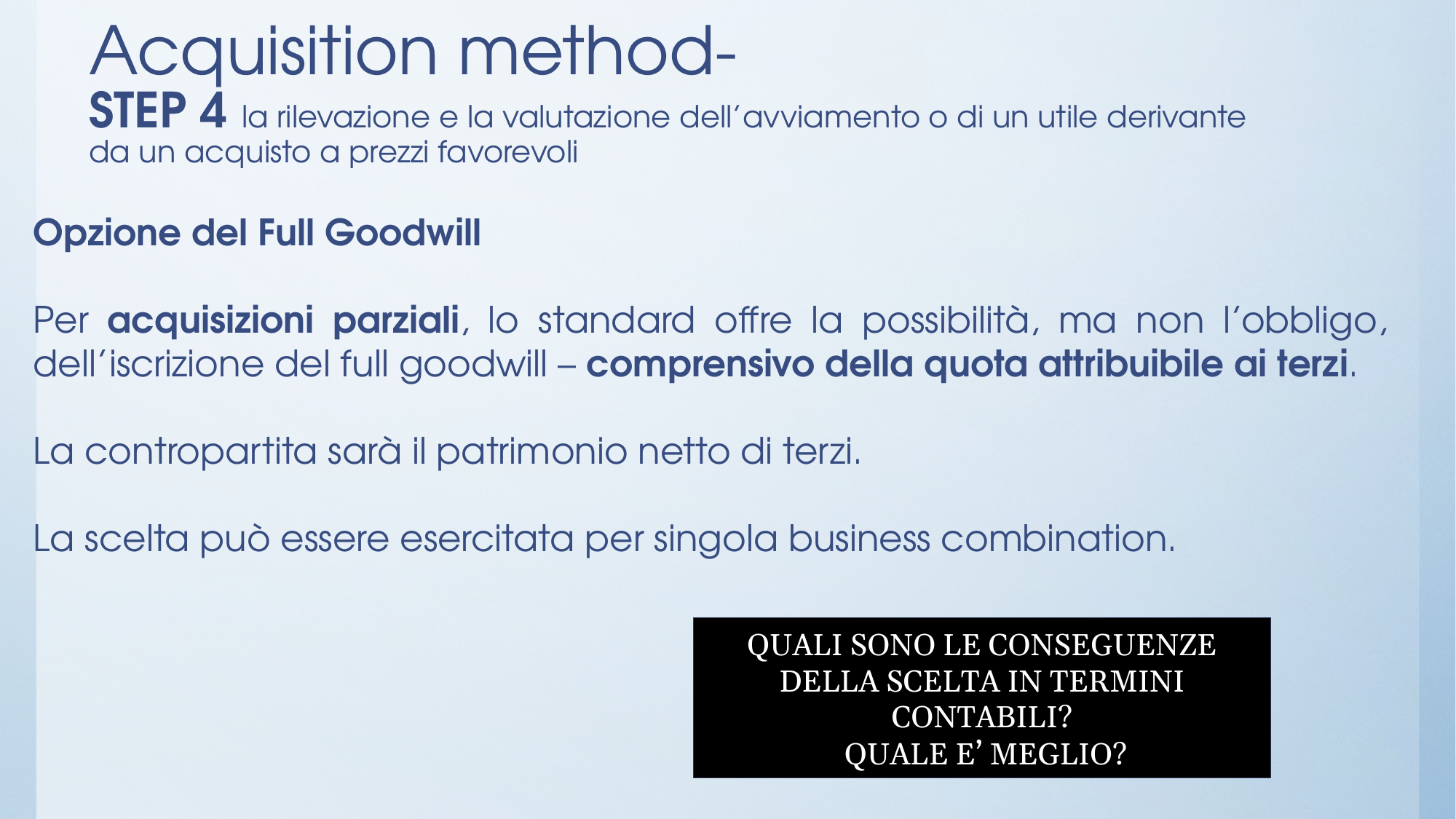

# Acquisition method- STEP 4 la rilevazione e la valutazione dell’avviamento o di un utile derivante da un acquisto a prezzi favorevoli

Opzione del Full Goodwill

Per acquisizioni parziali, lo standard offre la possibilità, ma non l’obbligo, dell’iscrizione del full goodwill – comprensivo della quota attribuibile ai terzi.

La contropartita sarà il patrimonio netto di terzi.

La scelta può essere esercitata per singola business combination.

QUALI SONO LE CONSEGUENZE DELLA SCELTA IN TERMINI CONTABILI?
 QUALE E’ MEGLIO?